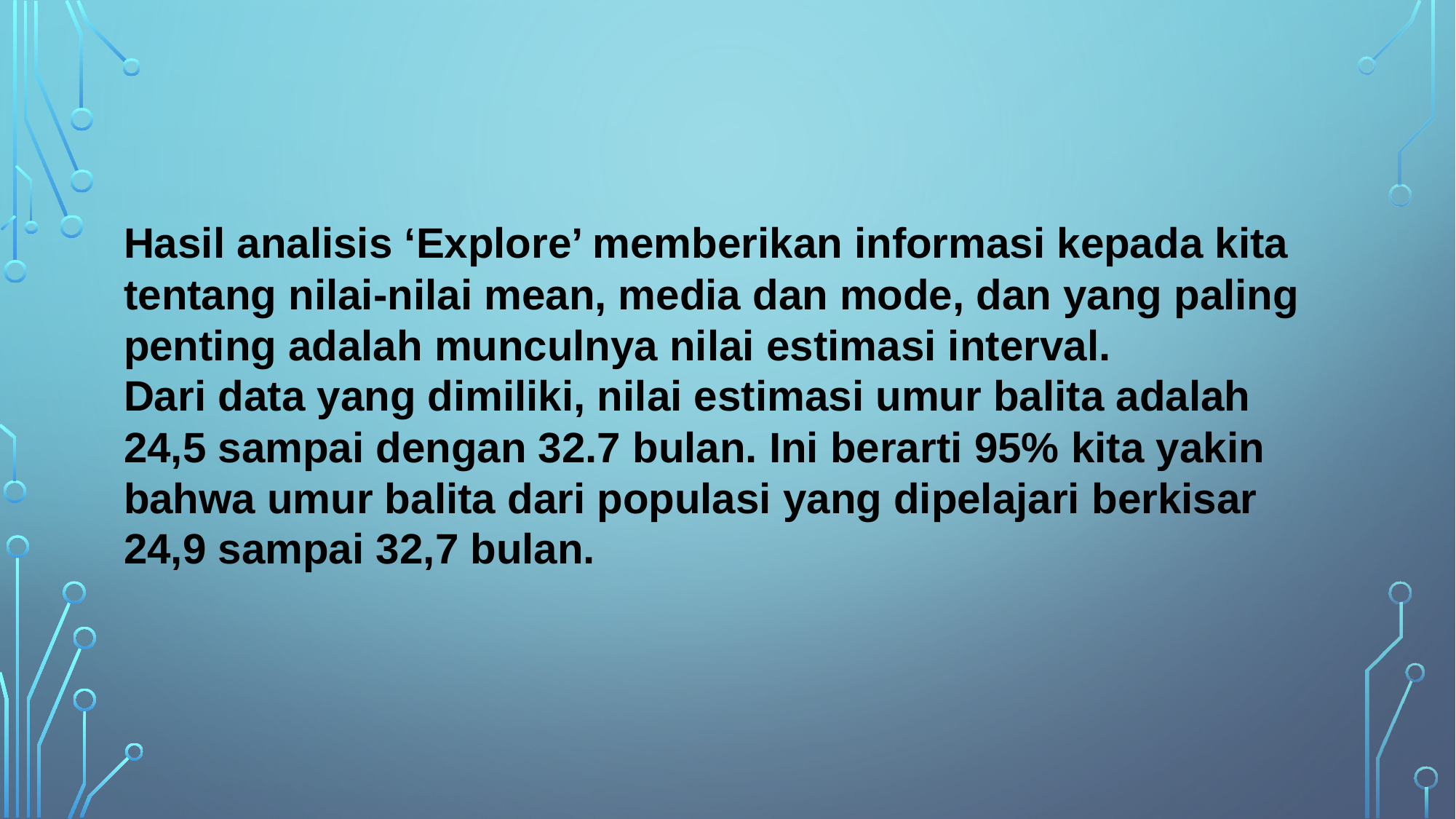

Hasil analisis ‘Explore’ memberikan informasi kepada kita tentang nilai-nilai mean, media dan mode, dan yang paling penting adalah munculnya nilai estimasi interval.
Dari data yang dimiliki, nilai estimasi umur balita adalah 24,5 sampai dengan 32.7 bulan. Ini berarti 95% kita yakin bahwa umur balita dari populasi yang dipelajari berkisar 24,9 sampai 32,7 bulan.